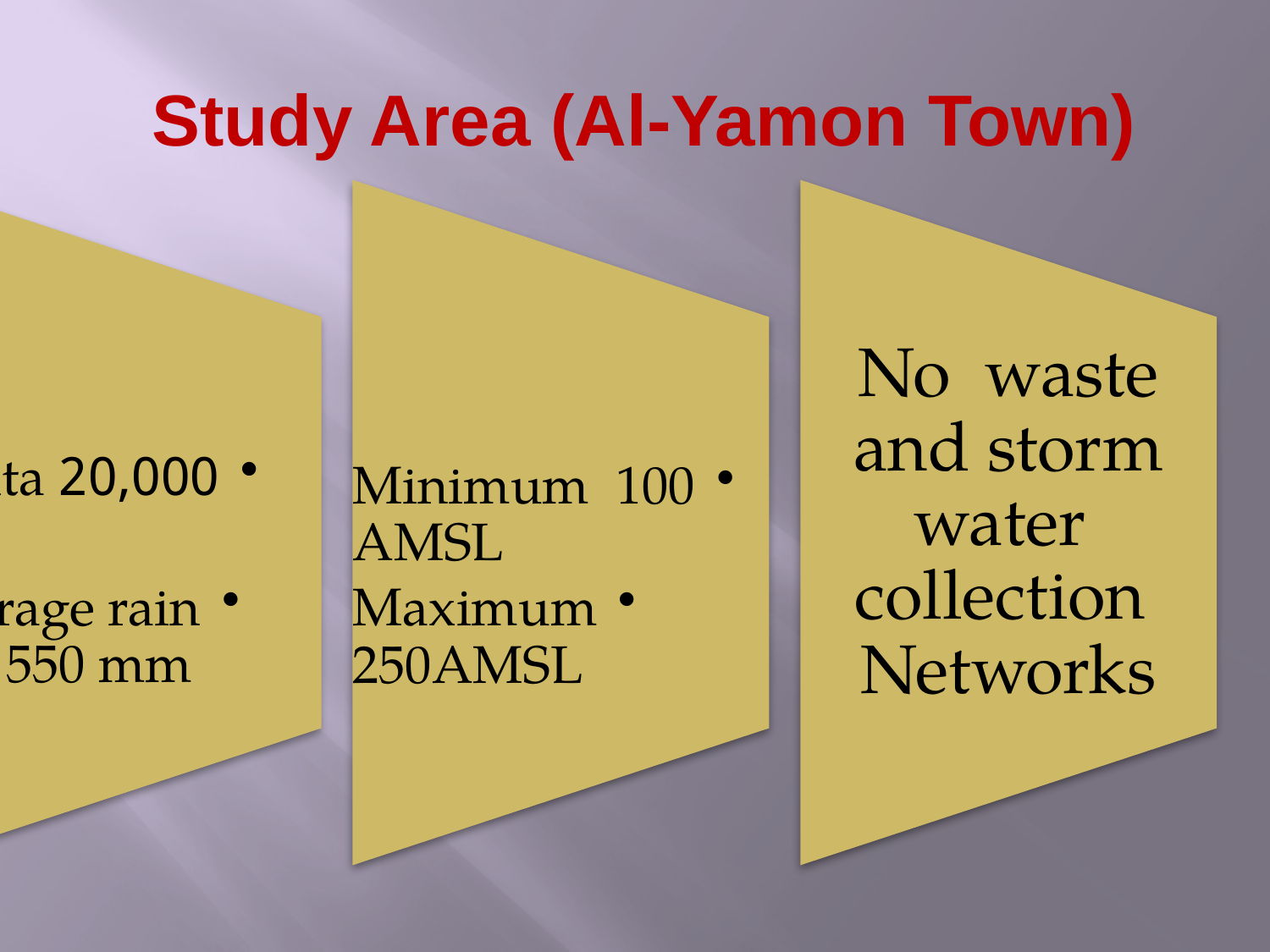

# Study Area (Al-Yamon Town)

20,000 capita

Average rain fall  550 mm

Minimum  100 AMSL
Maximum 250AMSL
No  waste and storm water  collection  Networks